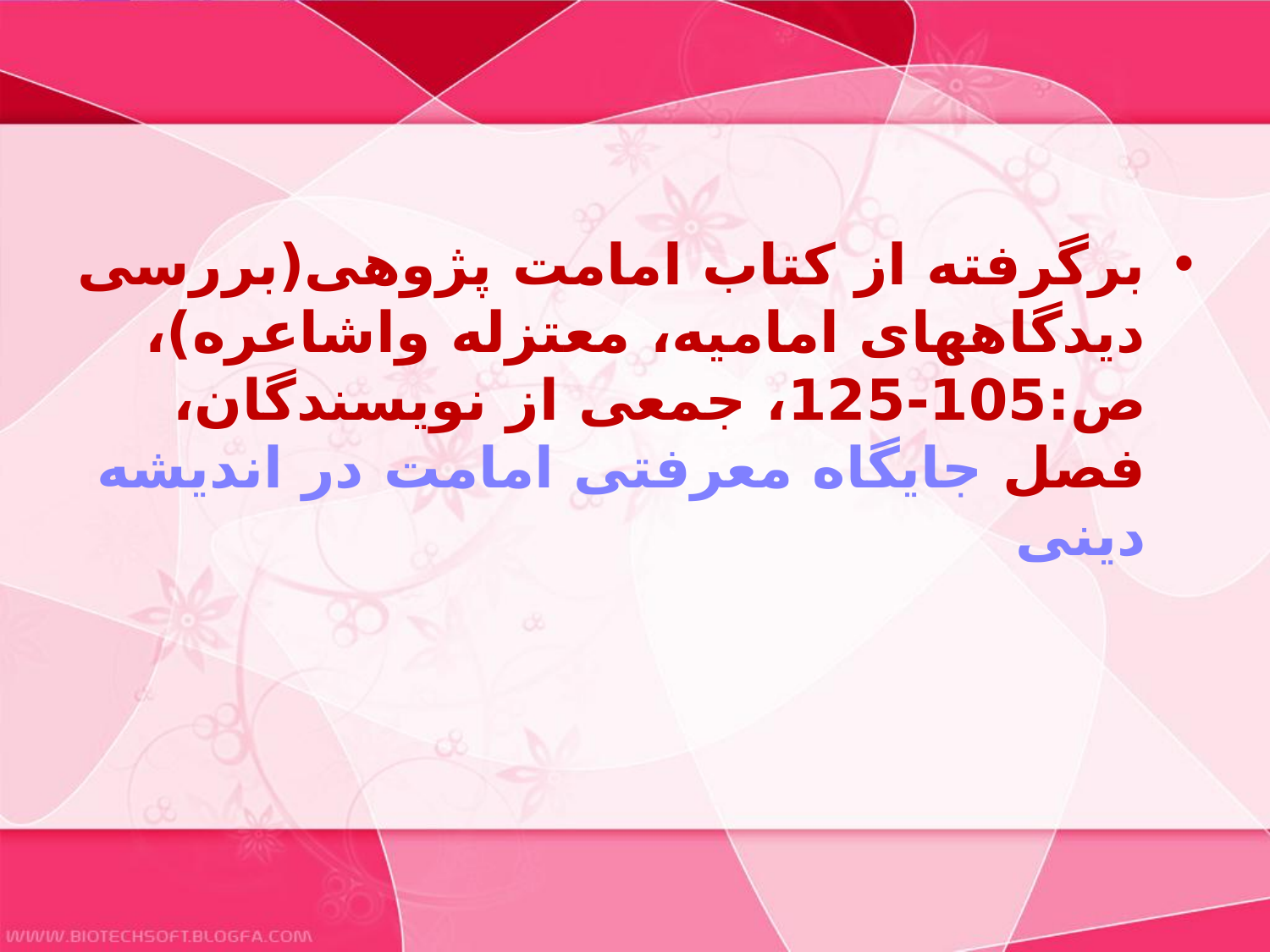

#
برگرفته از کتاب امامت پژوهى(بررسى ديدگاههاى اماميه، معتزله واشاعره)، ص:105-125، جمعی از نویسندگان، فصل جايگاه معرفتى امامت در انديشه دينى‏